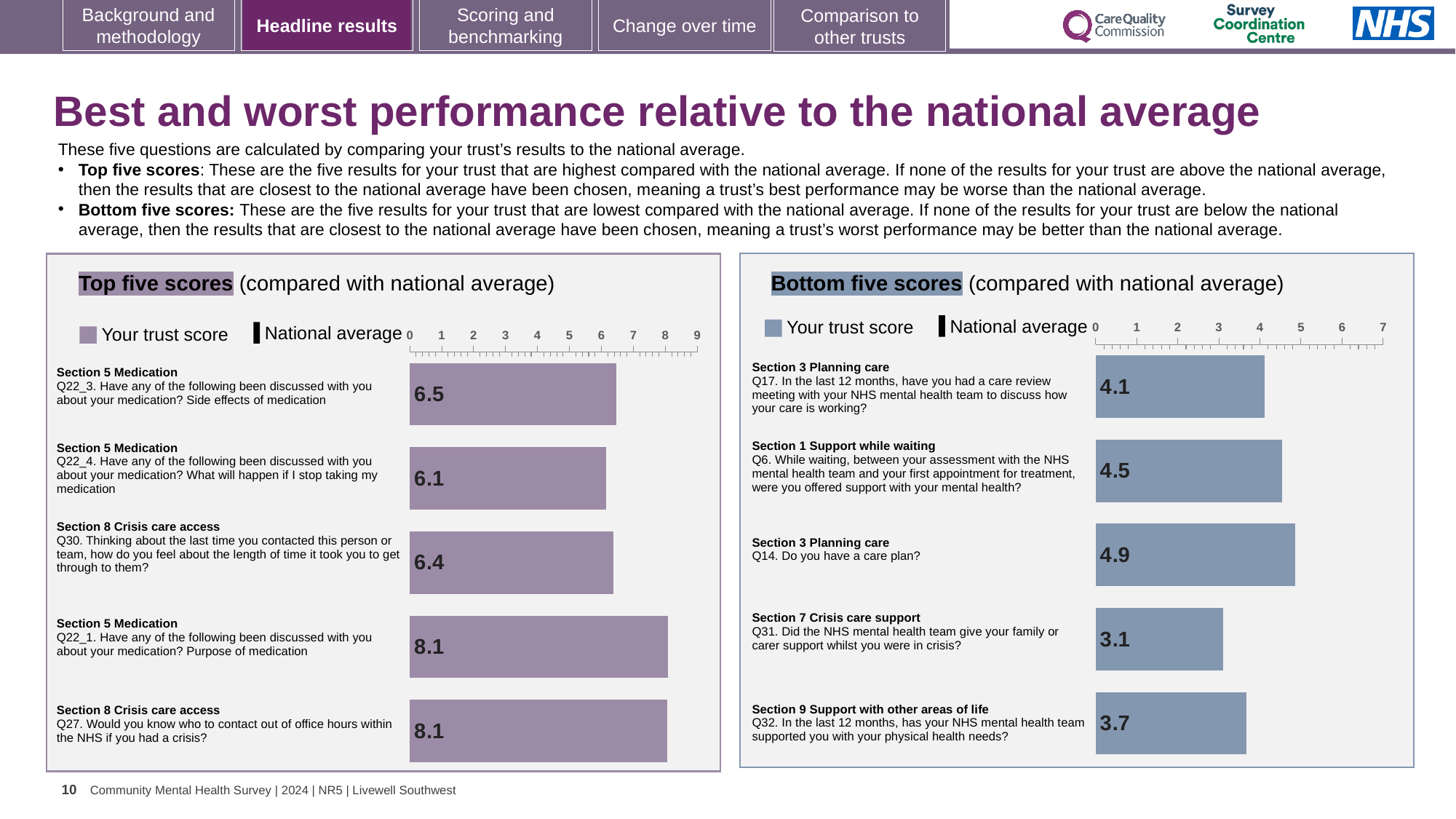

# Best and worst performance relative to the national average
These five questions are calculated by comparing your trust’s results to the national average.
Top five scores: These are the five results for your trust that are highest compared with the national average. If none of the results for your trust are above the national average, then the results that are closest to the national average have been chosen, meaning a trust’s best performance may be worse than the national average.
Bottom five scores: These are the five results for your trust that are lowest compared with the national average. If none of the results for your trust are below the national average, then the results that are closest to the national average have been chosen, meaning a trust’s worst performance may be better than the national average.

### Chart

| Category | Trust score | National average |
|---|---|---|
|  | 4.10873546632838 | 5.800575951384155 |
|  | 4.539024578428895 | 6.138227875436696 |
|  | 4.854912983568732 | 6.204795010640395 |
|  | 3.098252003300818 | 4.269855114164316 |
|  | 3.678457482005235 | 4.59365505667065 |
Bottom five scores (compared with national average)
Top five scores (compared with national average)

### Chart

| Category | Trust score | National average |
|---|---|---|
|  | 6.47351679975147 | 5.77405116070972 |
|  | 6.135639927891423 | 5.507413395702629 |
|  | 6.373600307768472 | 5.874174522286977 |
|  | 8.082058578311301 | 7.787694921506338 |
|  | 8.05558588565994 | 7.937732262111467 |
National average
Your trust score

National average
Your trust score

| Section 5 Medication Q22\_3. Have any of the following been discussed with you about your medication? Side effects of medication |
| --- |
| Section 5 Medication Q22\_4. Have any of the following been discussed with you about your medication? What will happen if I stop taking my medication |
| Section 8 Crisis care access Q30. Thinking about the last time you contacted this person or team, how do you feel about the length of time it took you to get through to them? |
| Section 5 Medication Q22\_1. Have any of the following been discussed with you about your medication? Purpose of medication |
| Section 8 Crisis care access Q27. Would you know who to contact out of office hours within the NHS if you had a crisis? |
| Section 3 Planning care Q17. In the last 12 months, have you had a care review meeting with your NHS mental health team to discuss how your care is working? |
| --- |
| Section 1 Support while waiting Q6. While waiting, between your assessment with the NHS mental health team and your first appointment for treatment, were you offered support with your mental health? |
| Section 3 Planning care Q14. Do you have a care plan? |
| Section 7 Crisis care support Q31. Did the NHS mental health team give your family or carer support whilst you were in crisis? |
| Section 9 Support with other areas of life Q32. In the last 12 months, has your NHS mental health team supported you with your physical health needs? |
10